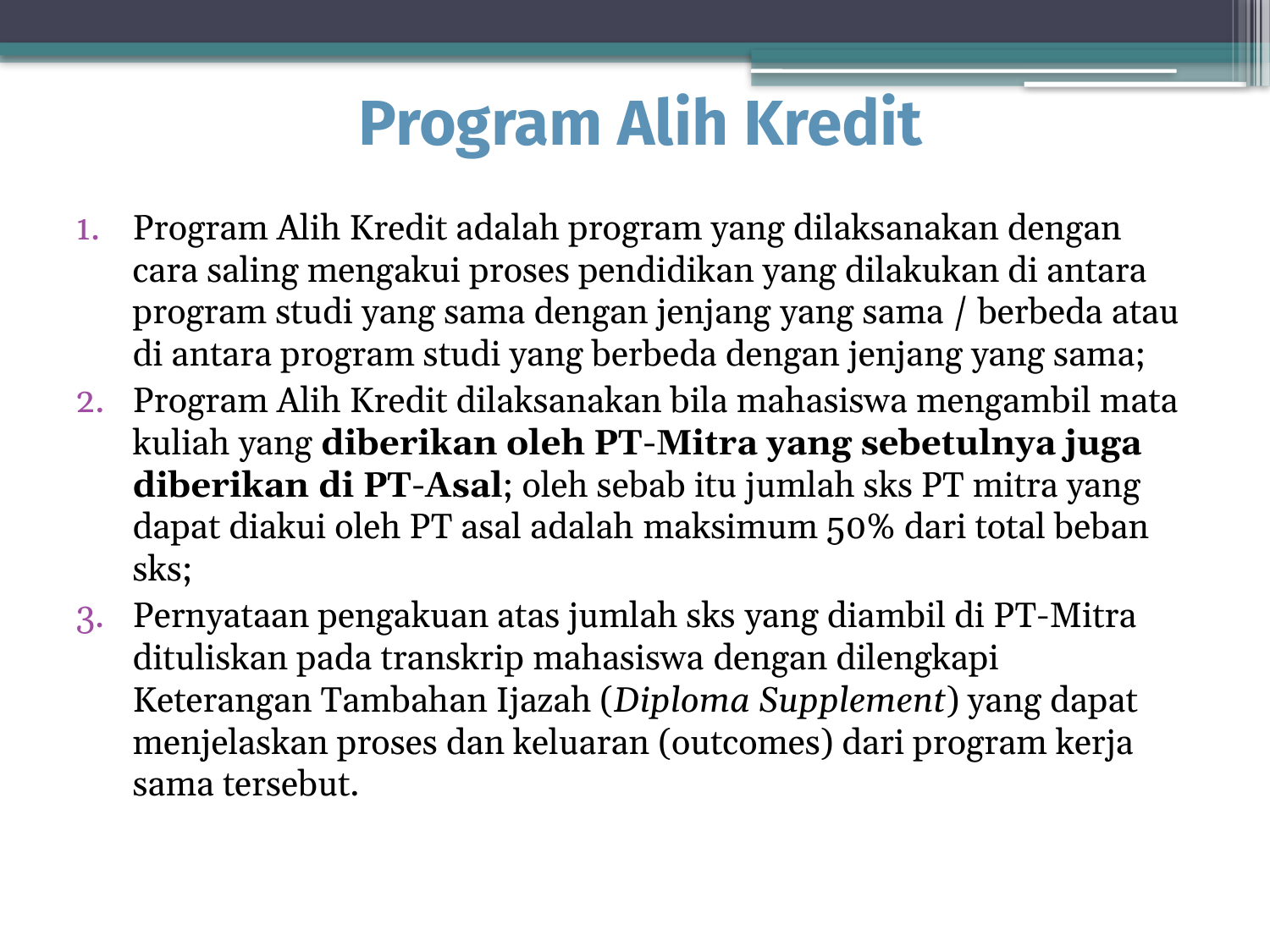

# Program Alih Kredit
Program Alih Kredit adalah program yang dilaksanakan dengan cara saling mengakui proses pendidikan yang dilakukan di antara program studi yang sama dengan jenjang yang sama / berbeda atau di antara program studi yang berbeda dengan jenjang yang sama;
Program Alih Kredit dilaksanakan bila mahasiswa mengambil mata kuliah yang diberikan oleh PT-Mitra yang sebetulnya juga diberikan di PT-Asal; oleh sebab itu jumlah sks PT mitra yang dapat diakui oleh PT asal adalah maksimum 50% dari total beban sks;
Pernyataan pengakuan atas jumlah sks yang diambil di PT-Mitra dituliskan pada transkrip mahasiswa dengan dilengkapi Keterangan Tambahan Ijazah (Diploma Supplement) yang dapat menjelaskan proses dan keluaran (outcomes) dari program kerja sama tersebut.